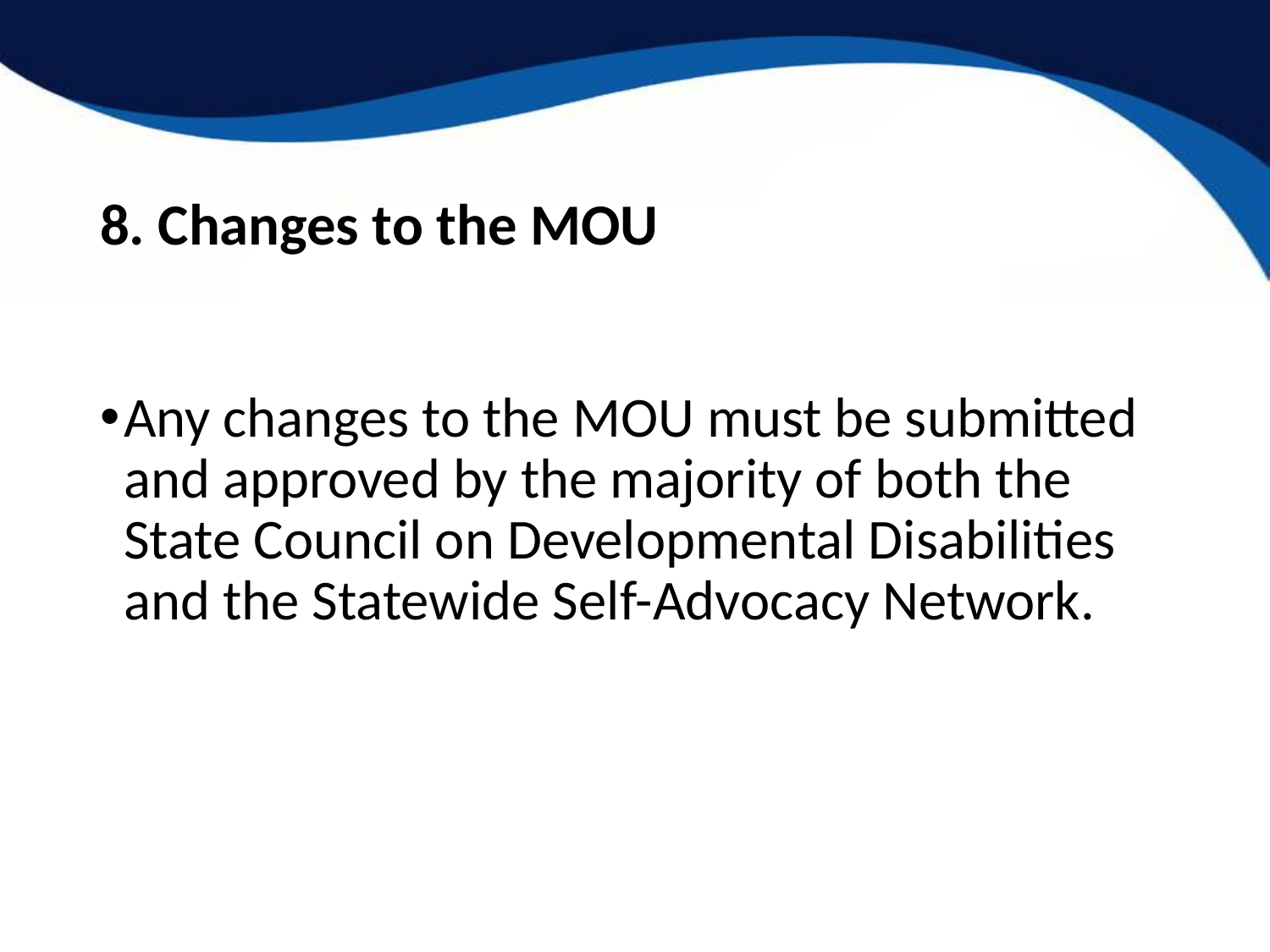

# 8. Changes to the MOU

Any changes to the MOU must be submitted and approved by the majority of both the State Council on Developmental Disabilities and the Statewide Self-Advocacy Network.